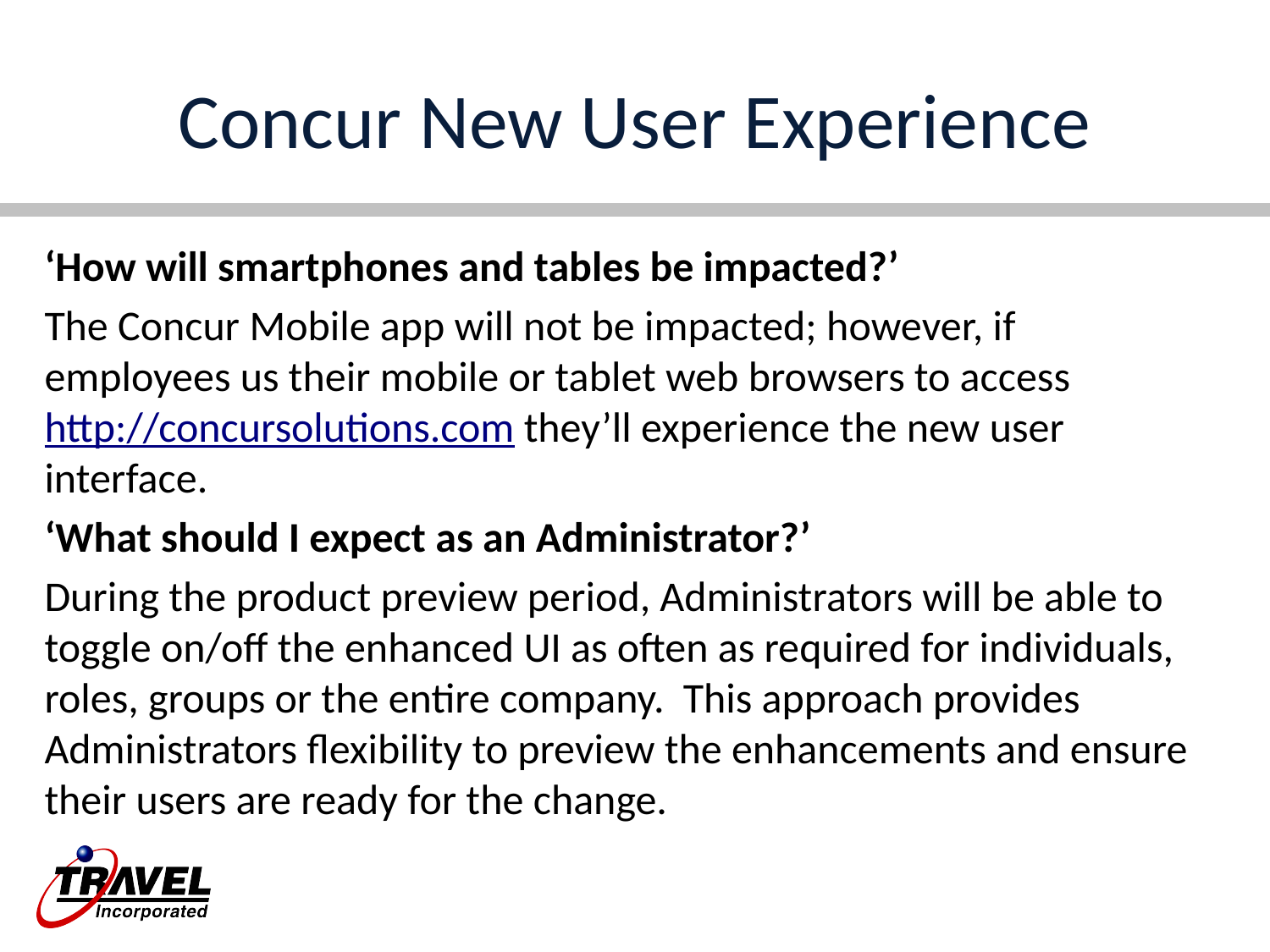

# Concur New User Experience
‘How will smartphones and tables be impacted?’
The Concur Mobile app will not be impacted; however, if employees us their mobile or tablet web browsers to access http://concursolutions.com they’ll experience the new user interface.
‘What should I expect as an Administrator?’
During the product preview period, Administrators will be able to toggle on/off the enhanced UI as often as required for individuals, roles, groups or the entire company.  This approach provides Administrators flexibility to preview the enhancements and ensure their users are ready for the change.